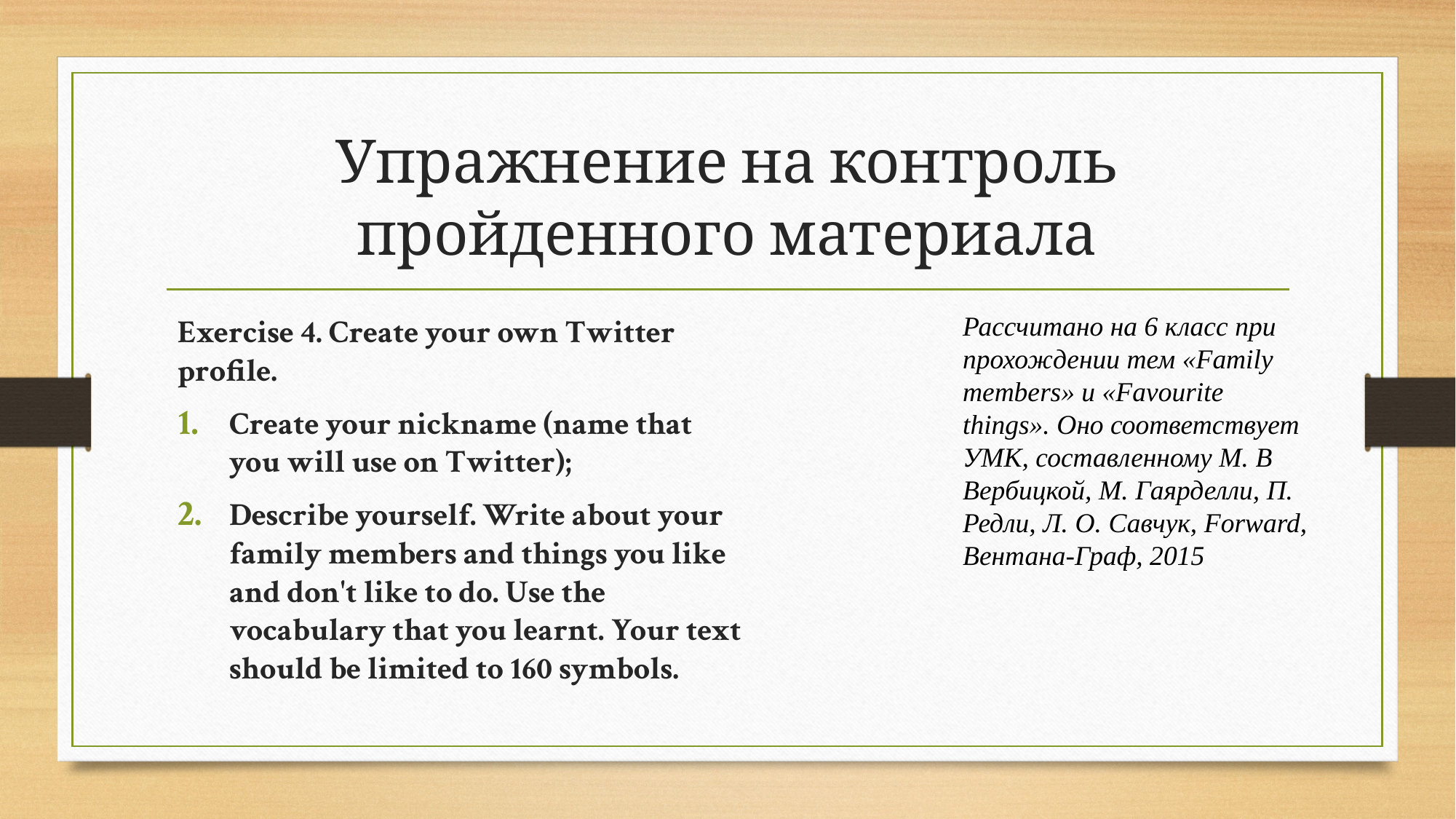

# Упражнение на контроль пройденного материала
Рассчитано на 6 класс при прохождении тем «Family members» и «Favourite things». Оно соответствует УМК, составленному М. В Вербицкой, М. Гаярделли, П. Редли, Л. О. Савчук, Forward, Вентана-Граф, 2015

Exercise 4. Create your own Twitter profile.
Create your nickname (name that you will use on Twitter);
Describe yourself. Write about your family members and things you like and don't like to do. Use the vocabulary that you learnt. Your text should be limited to 160 symbols.